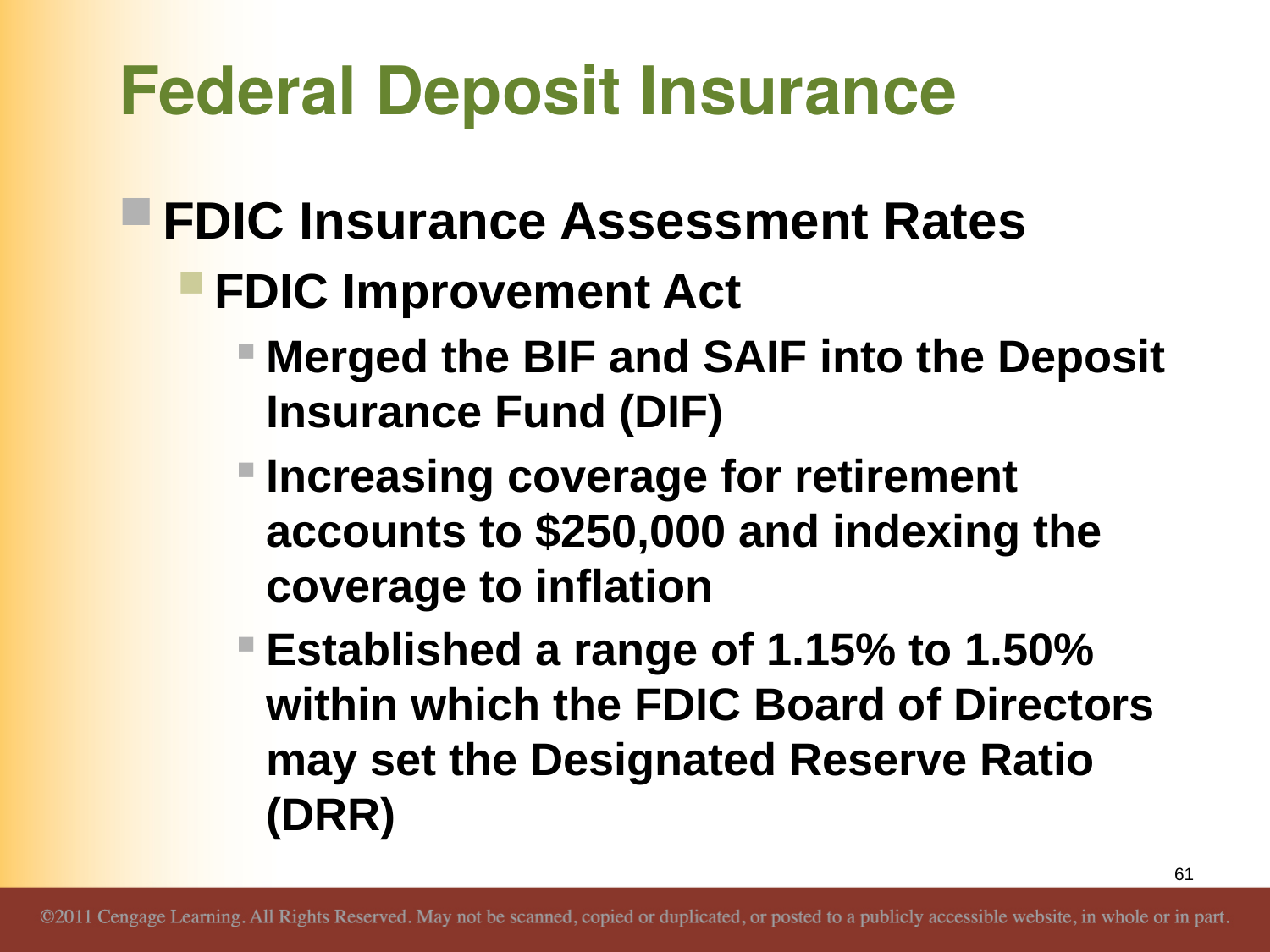

# Federal Deposit Insurance
FDIC Insurance Assessment Rates
FDIC Improvement Act
Merged the BIF and SAIF into the Deposit Insurance Fund (DIF)
Increasing coverage for retirement accounts to $250,000 and indexing the coverage to inflation
Established a range of 1.15% to 1.50% within which the FDIC Board of Directors may set the Designated Reserve Ratio (DRR)

61